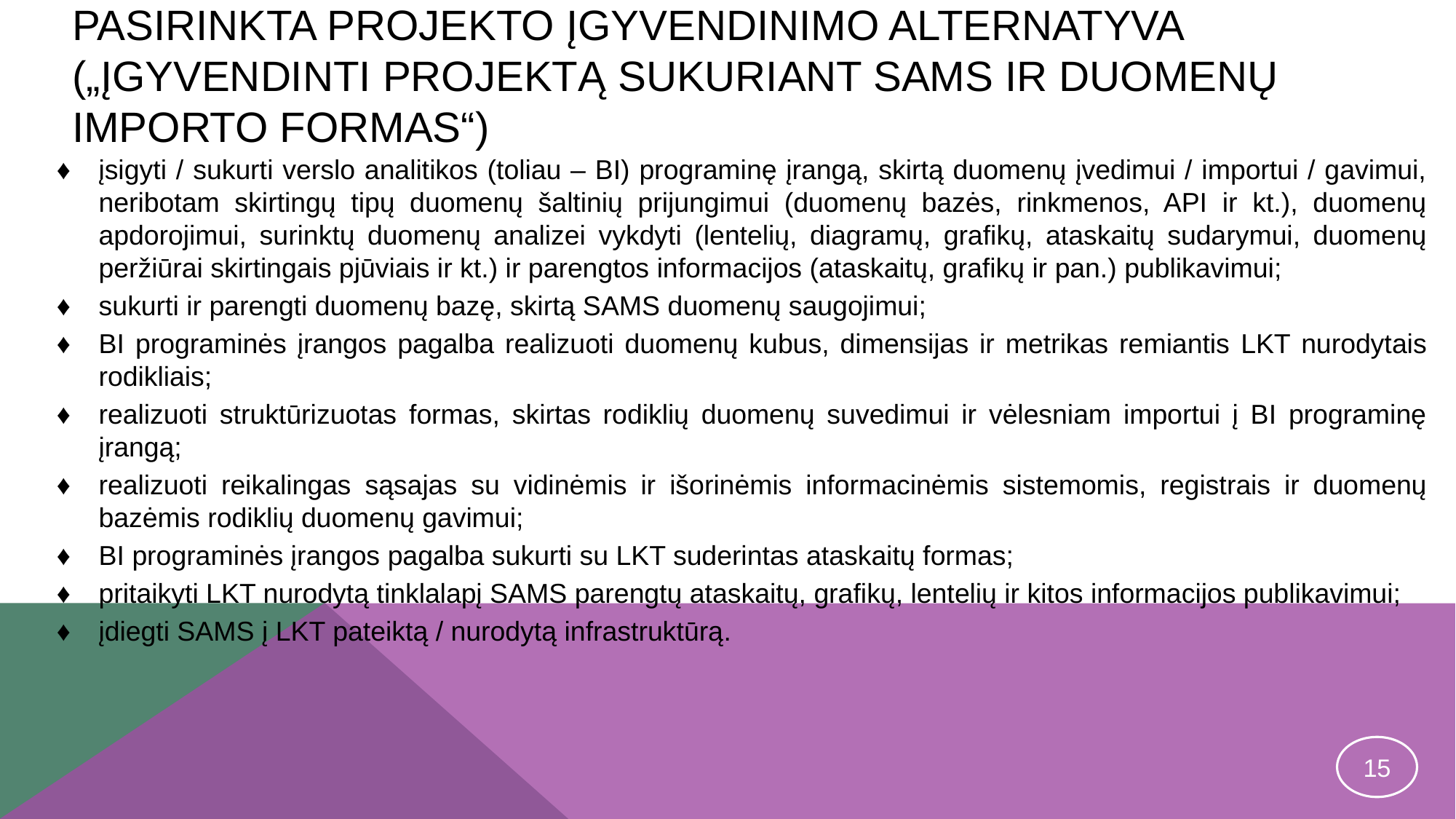

# Pasirinkta Projekto įgyvendinimo alternatyva („Įgyvendinti projektą sukuriant SAMS ir duomenų importo formas“)
♦	įsigyti / sukurti verslo analitikos (toliau – BI) programinę įrangą, skirtą duomenų įvedimui / importui / gavimui, neribotam skirtingų tipų duomenų šaltinių prijungimui (duomenų bazės, rinkmenos, API ir kt.), duomenų apdorojimui, surinktų duomenų analizei vykdyti (lentelių, diagramų, grafikų, ataskaitų sudarymui, duomenų peržiūrai skirtingais pjūviais ir kt.) ir parengtos informacijos (ataskaitų, grafikų ir pan.) publikavimui;
♦	sukurti ir parengti duomenų bazę, skirtą SAMS duomenų saugojimui;
♦	BI programinės įrangos pagalba realizuoti duomenų kubus, dimensijas ir metrikas remiantis LKT nurodytais rodikliais;
♦	realizuoti struktūrizuotas formas, skirtas rodiklių duomenų suvedimui ir vėlesniam importui į BI programinę įrangą;
♦	realizuoti reikalingas sąsajas su vidinėmis ir išorinėmis informacinėmis sistemomis, registrais ir duomenų bazėmis rodiklių duomenų gavimui;
♦	BI programinės įrangos pagalba sukurti su LKT suderintas ataskaitų formas;
♦	pritaikyti LKT nurodytą tinklalapį SAMS parengtų ataskaitų, grafikų, lentelių ir kitos informacijos publikavimui;
♦	įdiegti SAMS į LKT pateiktą / nurodytą infrastruktūrą.
15